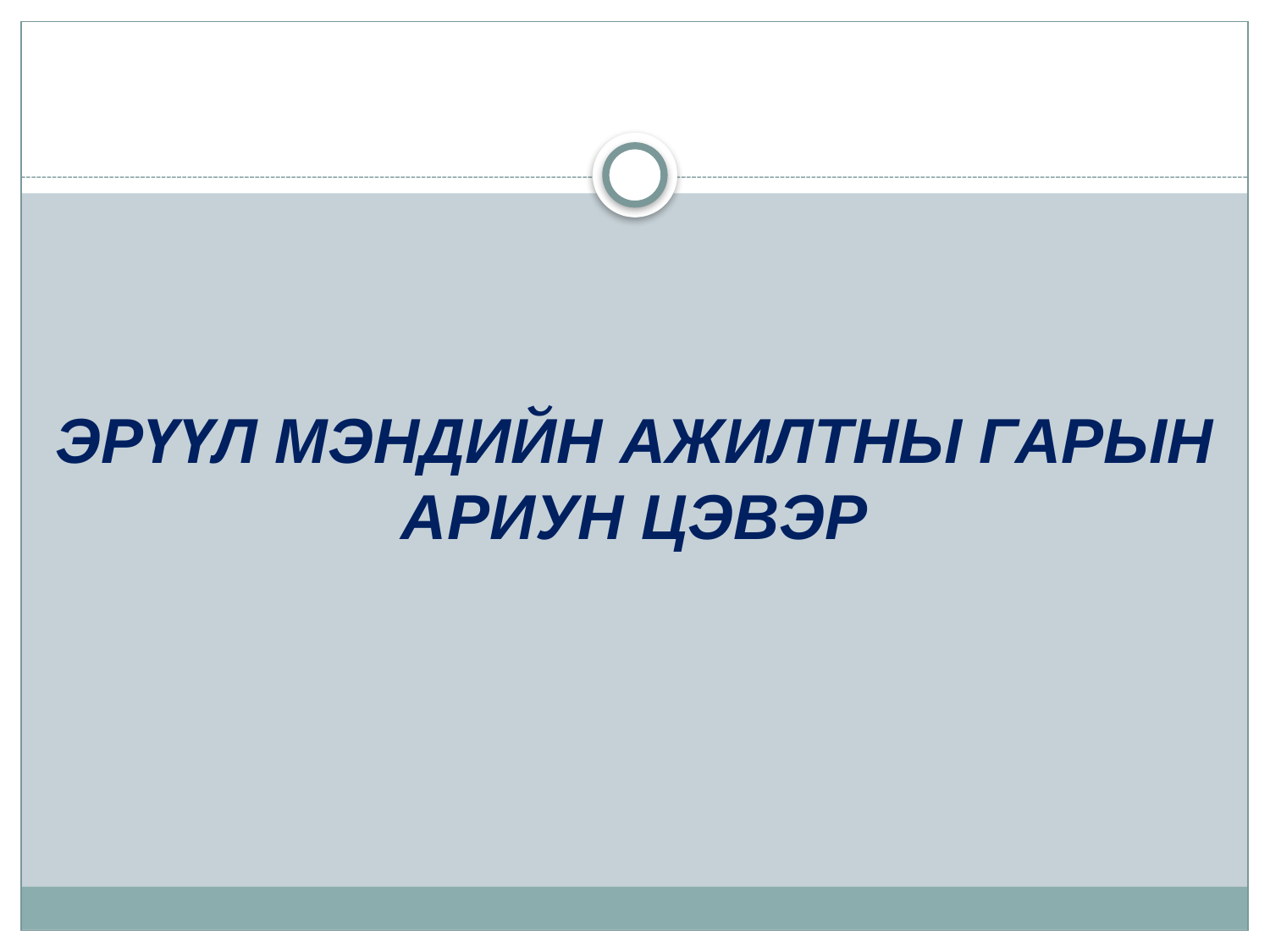

# ЭРҮҮЛ МЭНДИЙН АЖИЛТНЫ ГАРЫН АРИУН ЦЭВЭР